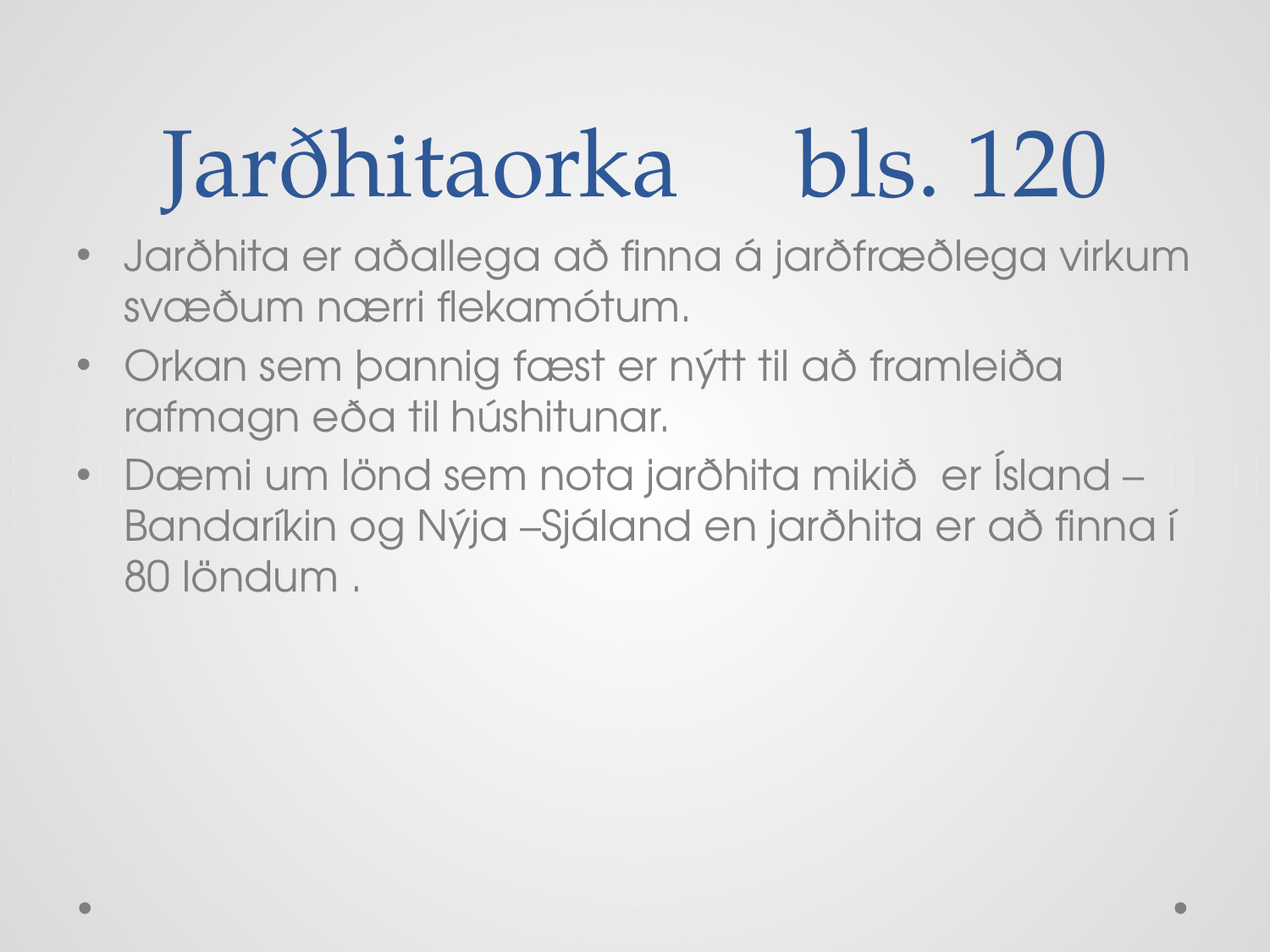

# Jarðhitaorka	bls. 120
Jarðhita er aðallega að finna á jarðfræðlega virkum svæðum nærri flekamótum.
Orkan sem þannig fæst er nýtt til að framleiða rafmagn eða til húshitunar.
Dæmi um lönd sem nota jarðhita mikið  er Ísland – Bandaríkin og Nýja –Sjáland en jarðhita er að finna í 80 löndum .